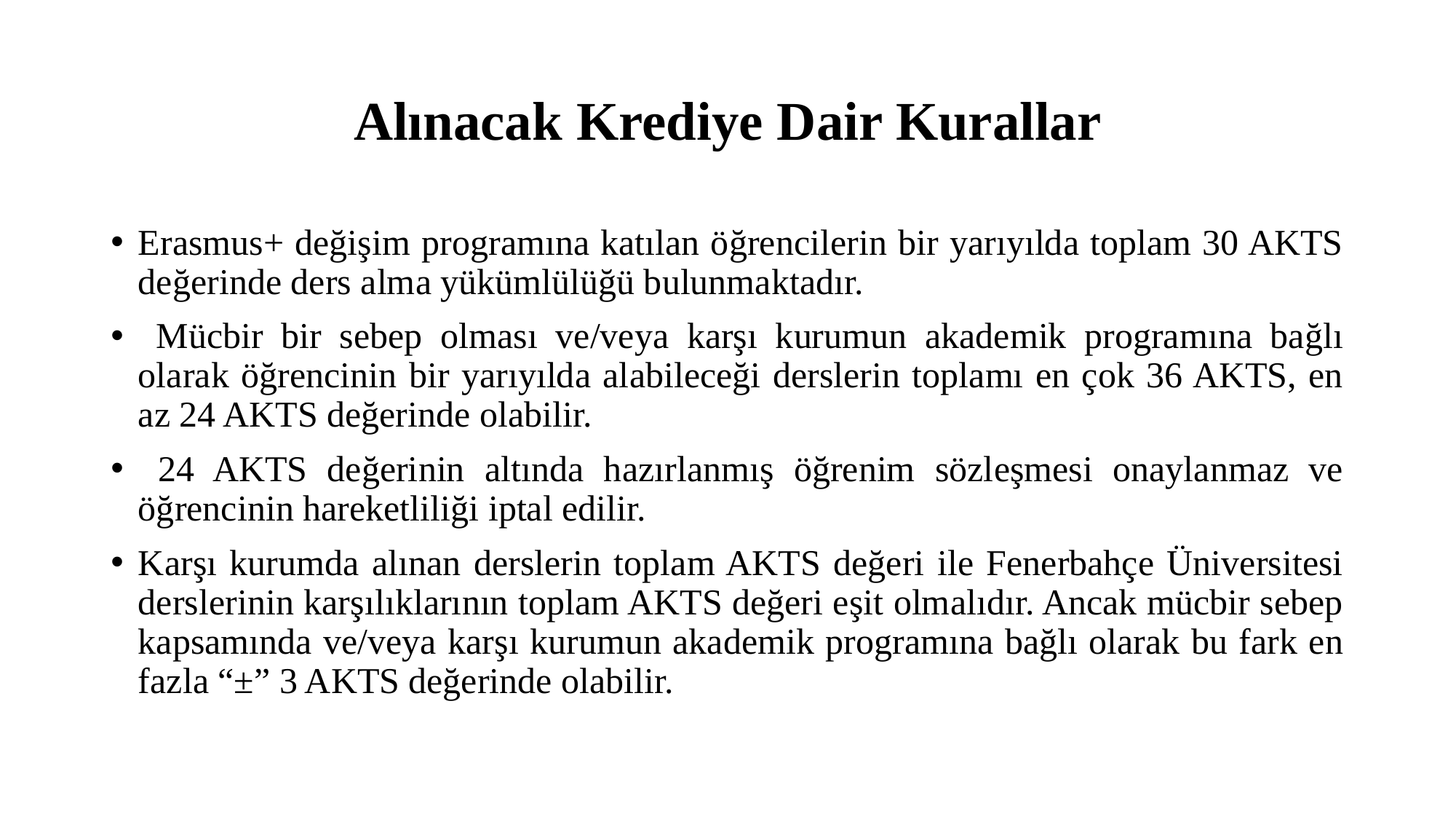

# Alınacak Krediye Dair Kurallar
Erasmus+ değişim programına katılan öğrencilerin bir yarıyılda toplam 30 AKTS değerinde ders alma yükümlülüğü bulunmaktadır.
 Mücbir bir sebep olması ve/veya karşı kurumun akademik programına bağlı olarak öğrencinin bir yarıyılda alabileceği derslerin toplamı en çok 36 AKTS, en az 24 AKTS değerinde olabilir.
 24 AKTS değerinin altında hazırlanmış öğrenim sözleşmesi onaylanmaz ve öğrencinin hareketliliği iptal edilir.
Karşı kurumda alınan derslerin toplam AKTS değeri ile Fenerbahçe Üniversitesi derslerinin karşılıklarının toplam AKTS değeri eşit olmalıdır. Ancak mücbir sebep kapsamında ve/veya karşı kurumun akademik programına bağlı olarak bu fark en fazla “±” 3 AKTS değerinde olabilir.